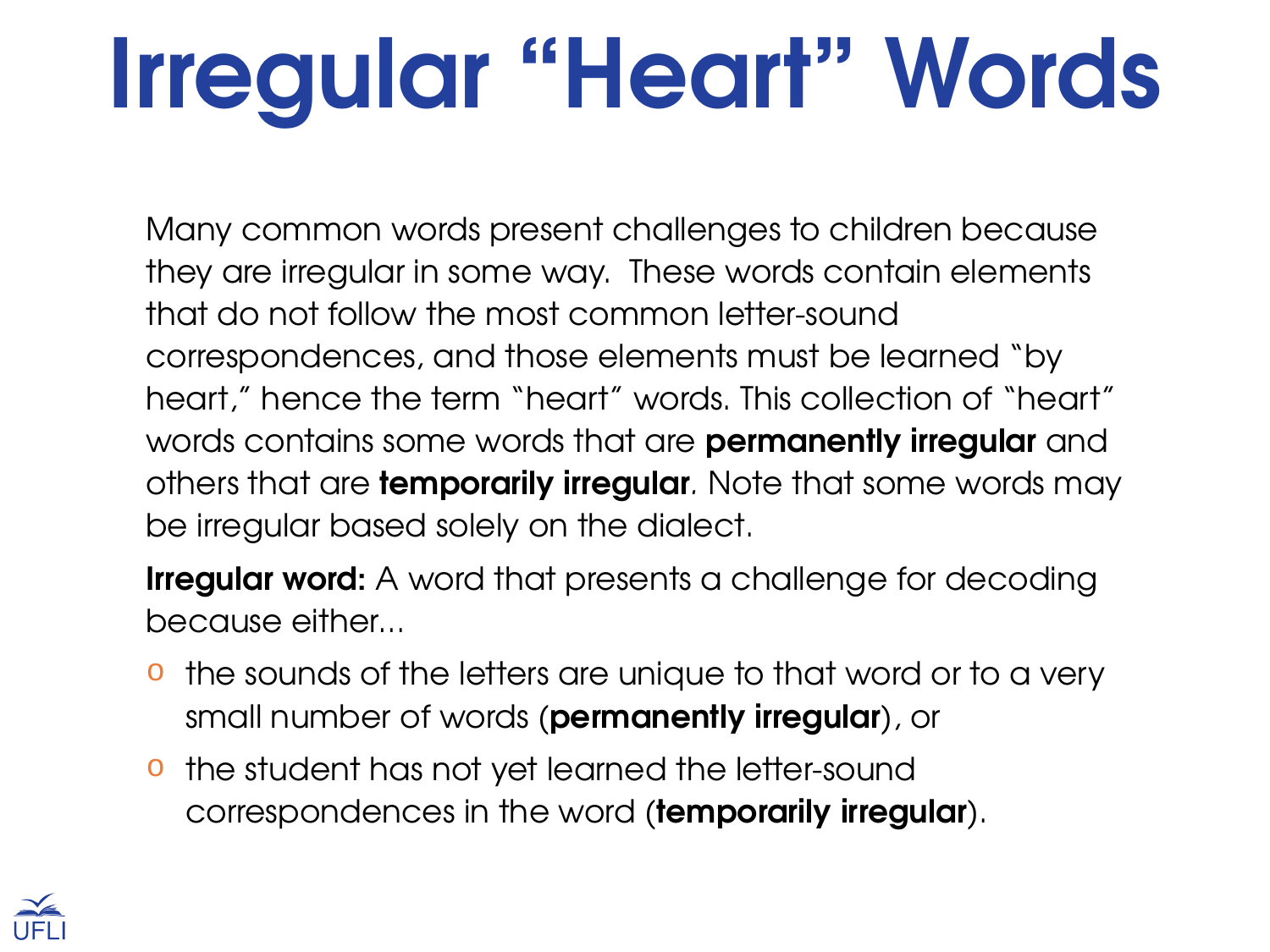

Irregular “Heart” Words

Many common words present challenges to children because they are irregular in some way.  These words contain elements that do not follow the most common letter-sound correspondences, and those elements must be learned “by heart,” hence the term “heart” words. This collection of “heart” words contains some words that are permanently irregular and others that are temporarily irregular. Note that some words may be irregular based solely on the dialect.
Irregular word: A word that presents a challenge for decoding because either…
the sounds of the letters are unique to that word or to a very small number of words (permanently irregular), or
the student has not yet learned the letter-sound correspondences in the word (temporarily irregular).